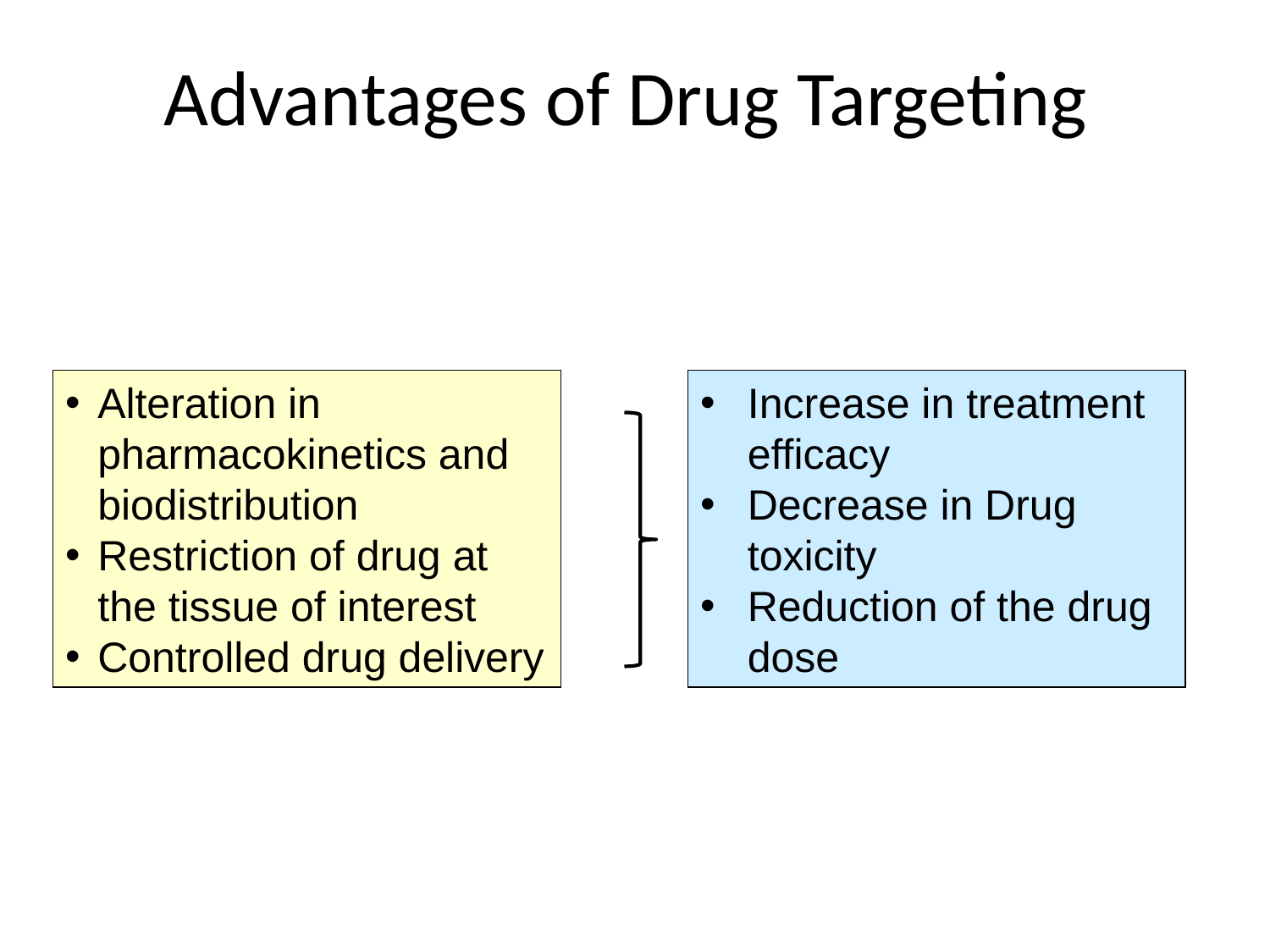

Advantages of Drug Targeting
Alteration in pharmacokinetics and biodistribution
Restriction of drug at the tissue of interest
Controlled drug delivery
Increase in treatment efficacy
Decrease in Drug toxicity
Reduction of the drug dose